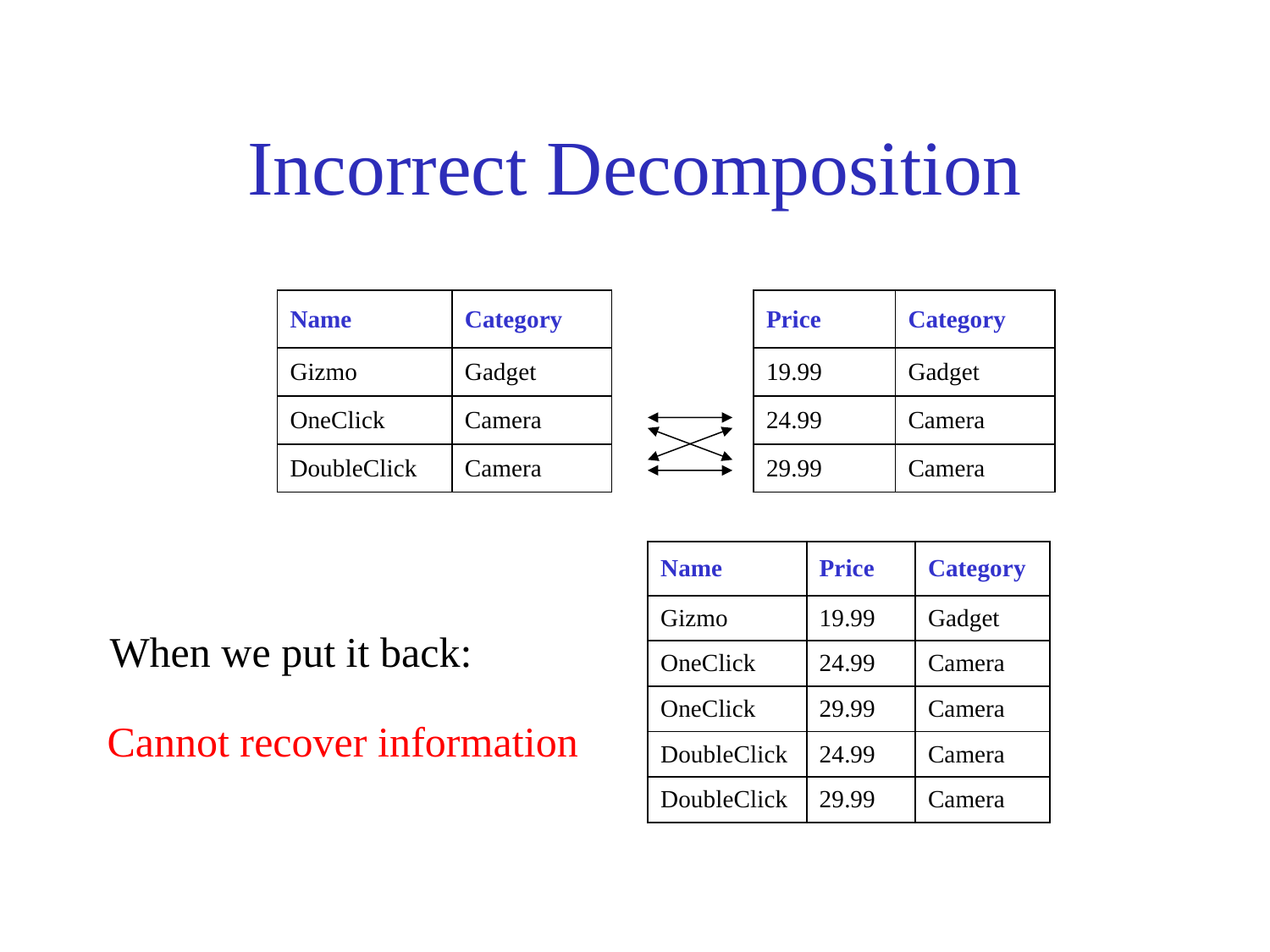

# Incorrect Decomposition
| Name | Category |
| --- | --- |
| Gizmo | Gadget |
| OneClick | Camera |
| DoubleClick | Camera |
| Price | Category |
| --- | --- |
| 19.99 | Gadget |
| 24.99 | Camera |
| 29.99 | Camera |

When we put it back:
Cannot recover information
| Name | Price | Category |
| --- | --- | --- |
| Gizmo | 19.99 | Gadget |
| OneClick | 24.99 | Camera |
| OneClick | 29.99 | Camera |
| DoubleClick | 24.99 | Camera |
| DoubleClick | 29.99 | Camera |